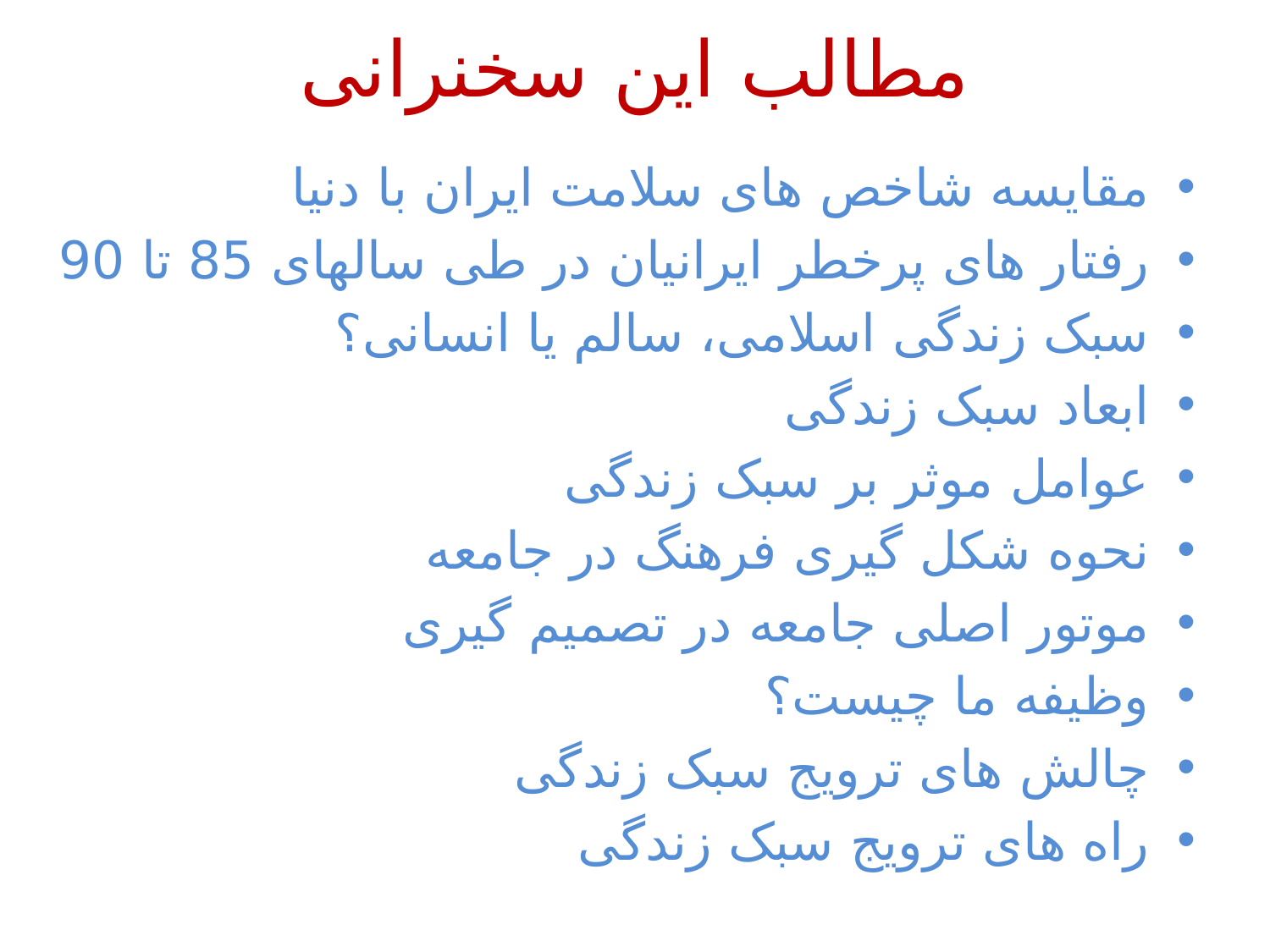

# مطالب این سخنرانی
مقایسه شاخص های سلامت ایران با دنیا
رفتار های پرخطر ایرانیان در طی سالهای 85 تا 90
سبک زندگی اسلامی، سالم یا انسانی؟
ابعاد سبک زندگی
عوامل موثر بر سبک زندگی
نحوه شکل گیری فرهنگ در جامعه
موتور اصلی جامعه در تصمیم گیری
وظیفه ما چیست؟
چالش های ترویج سبک زندگی
راه های ترویج سبک زندگی